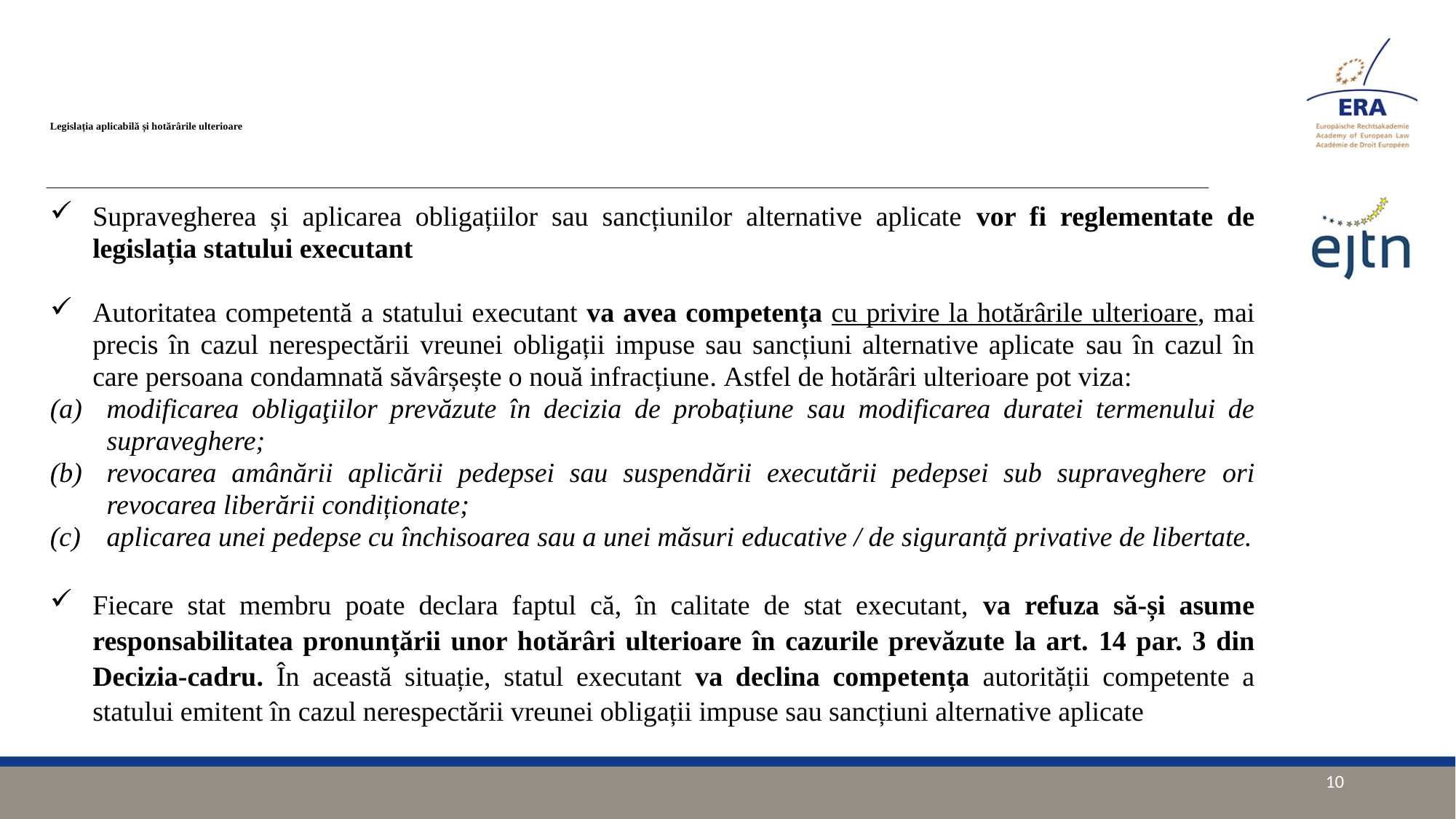

# Legislația aplicabilă și hotărârile ulterioare
Supravegherea și aplicarea obligațiilor sau sancțiunilor alternative aplicate vor fi reglementate de legislația statului executant

Autoritatea competentă a statului executant va avea competența cu privire la hotărârile ulterioare, mai precis în cazul nerespectării vreunei obligații impuse sau sancțiuni alternative aplicate sau în cazul în care persoana condamnată săvârșește o nouă infracțiune. Astfel de hotărâri ulterioare pot viza:
modificarea obligaţiilor prevăzute în decizia de probațiune sau modificarea duratei termenului de supraveghere;
revocarea amânării aplicării pedepsei sau suspendării executării pedepsei sub supraveghere ori revocarea liberării condiționate;
aplicarea unei pedepse cu închisoarea sau a unei măsuri educative / de siguranță privative de libertate.

Fiecare stat membru poate declara faptul că, în calitate de stat executant, va refuza să-și asume responsabilitatea pronunțării unor hotărâri ulterioare în cazurile prevăzute la art. 14 par. 3 din Decizia-cadru. În această situație, statul executant va declina competența autorității competente a statului emitent în cazul nerespectării vreunei obligații impuse sau sancțiuni alternative aplicate
10